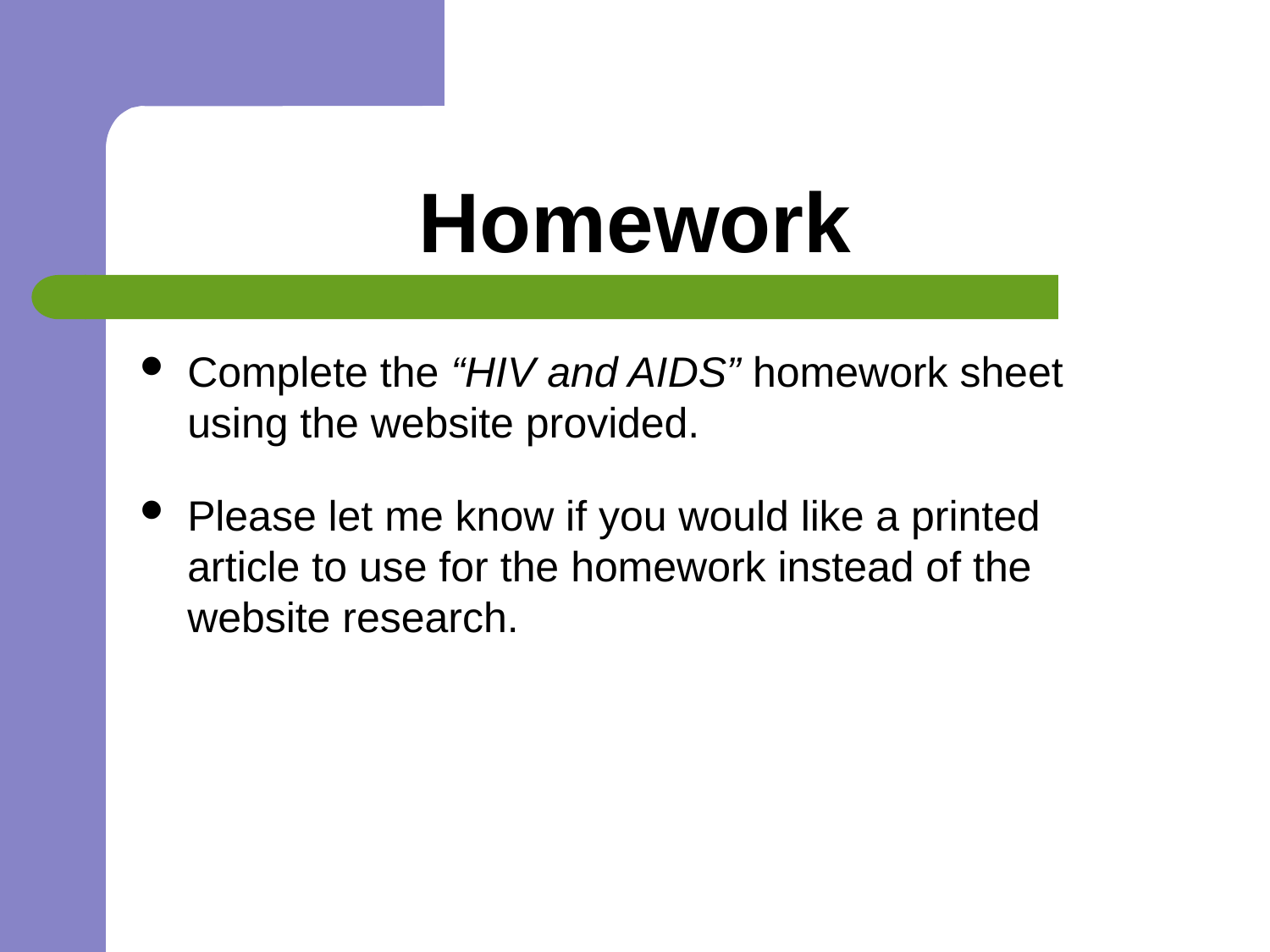

# Homework
Complete the “HIV and AIDS” homework sheet using the website provided.
Please let me know if you would like a printed article to use for the homework instead of the website research.